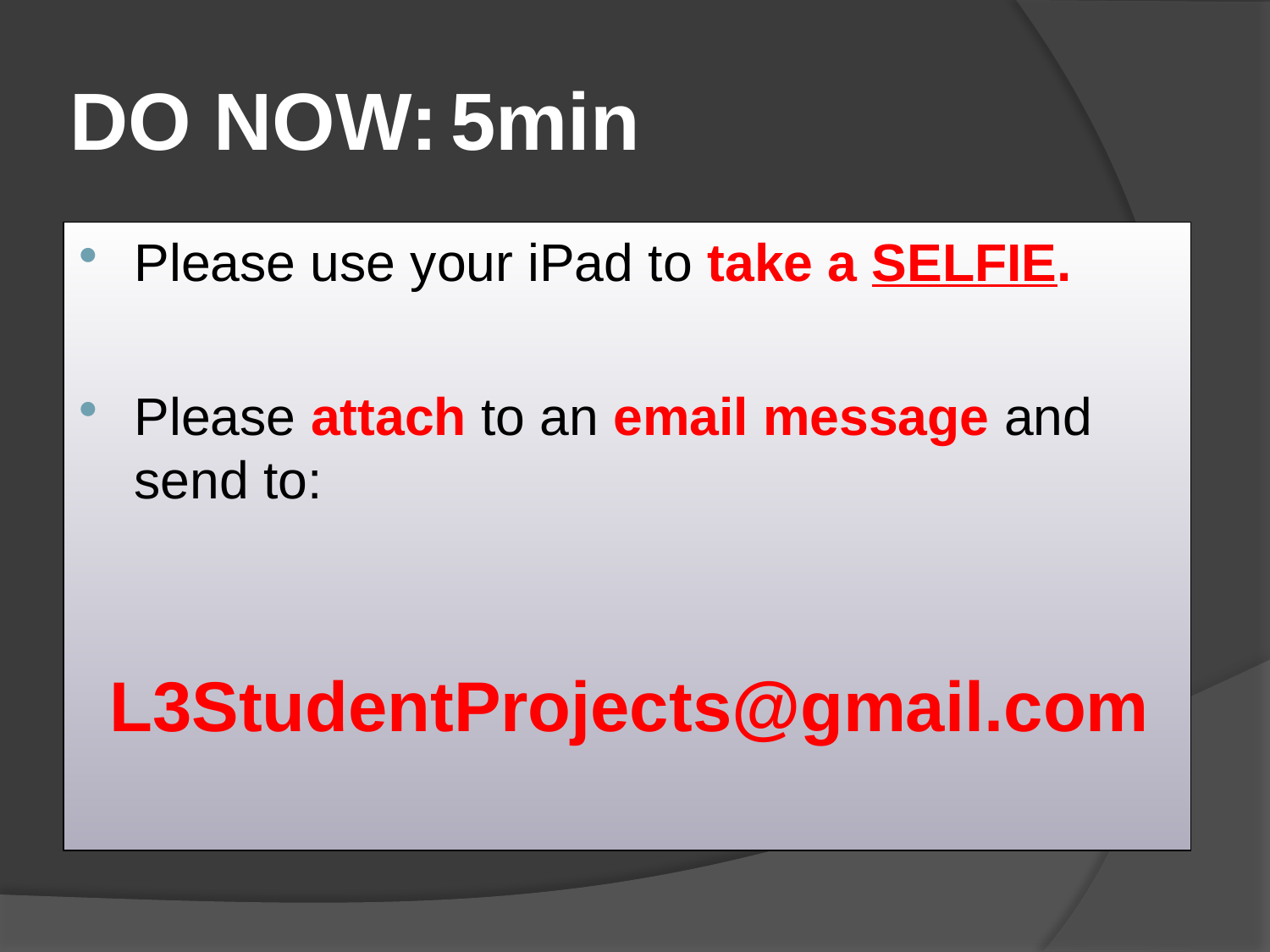

# DO NOW:	5min
Please use your iPad to take a SELFIE.

Please attach to an email message and send to:

	L3StudentProjects@gmail.com